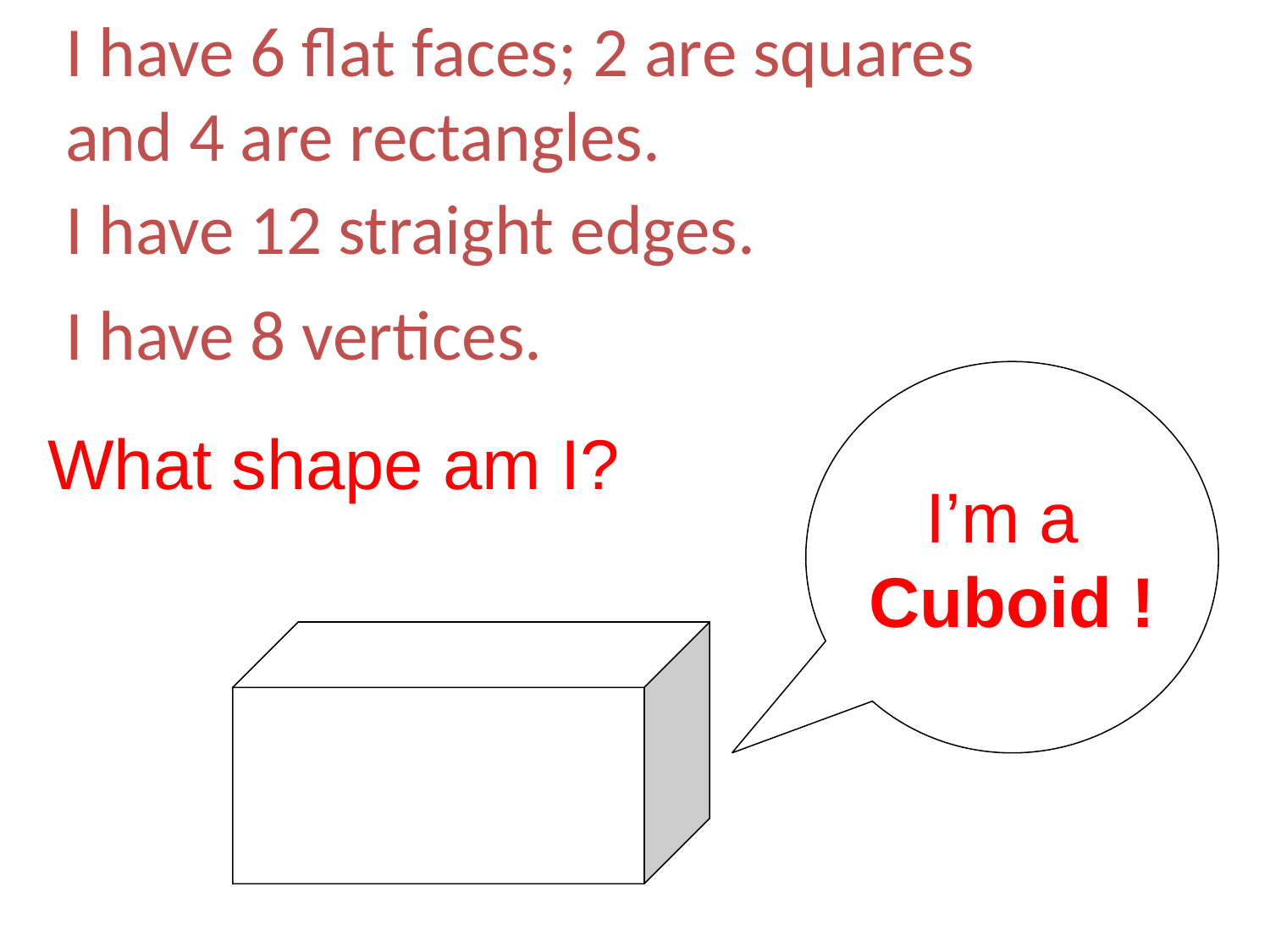

I have 6 flat faces; 2 are squares and 4 are rectangles.
I have 12 straight edges.
I have 8 vertices.
I’m a
Cuboid !
What shape am I?